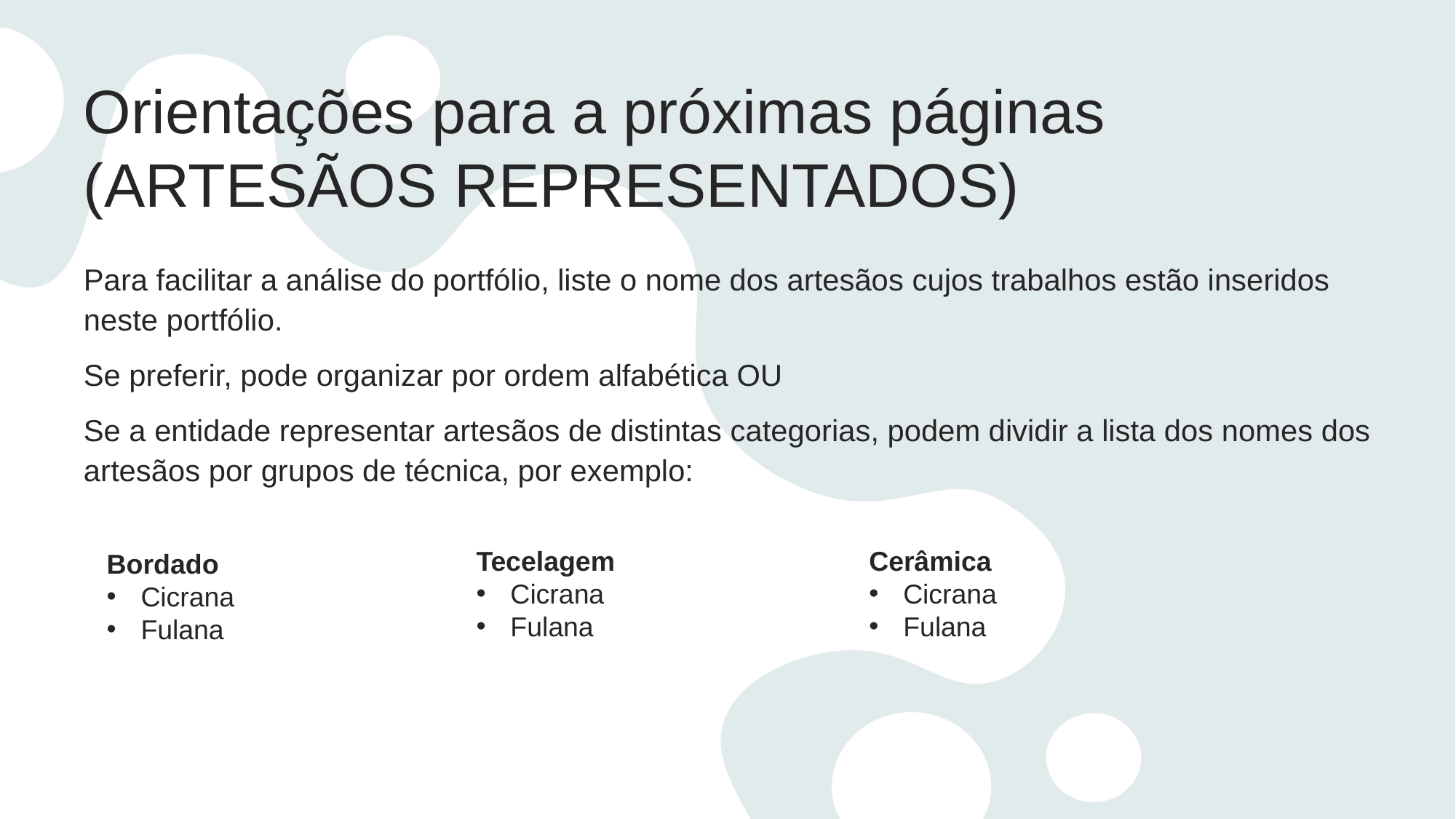

# Orientações para a próximas páginas (ARTESÃOS REPRESENTADOS)
Para facilitar a análise do portfólio, liste o nome dos artesãos cujos trabalhos estão inseridos neste portfólio.
Se preferir, pode organizar por ordem alfabética OU
Se a entidade representar artesãos de distintas categorias, podem dividir a lista dos nomes dos artesãos por grupos de técnica, por exemplo:
Tecelagem
Cicrana
Fulana
Cerâmica
Cicrana
Fulana
Bordado
Cicrana
Fulana